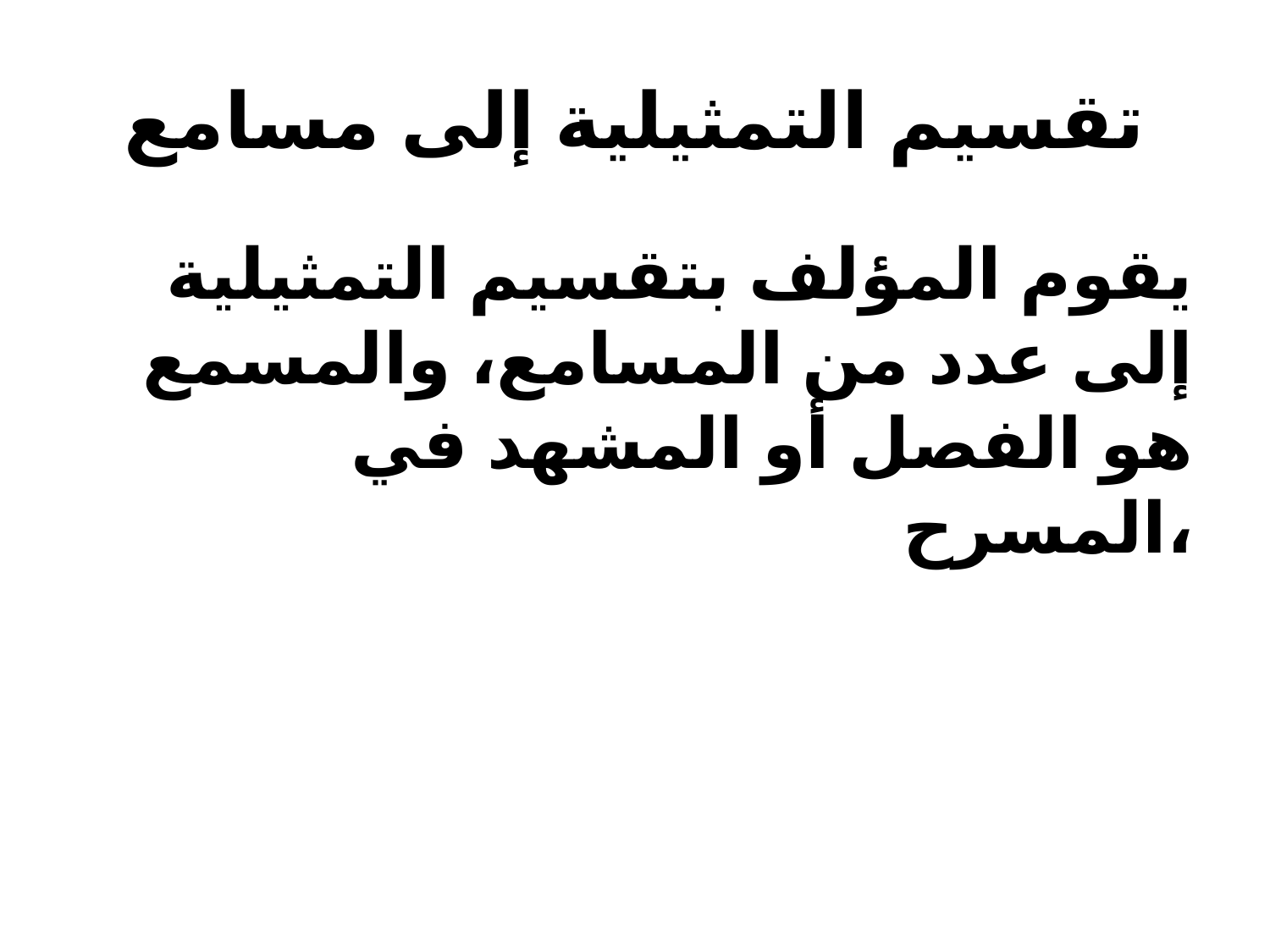

# تقسيم التمثيلية إلى مسامع
يقوم المؤلف بتقسيم التمثيلية إلى عدد من المسامع، والمسمع هو الفصل أو المشهد في المسرح،